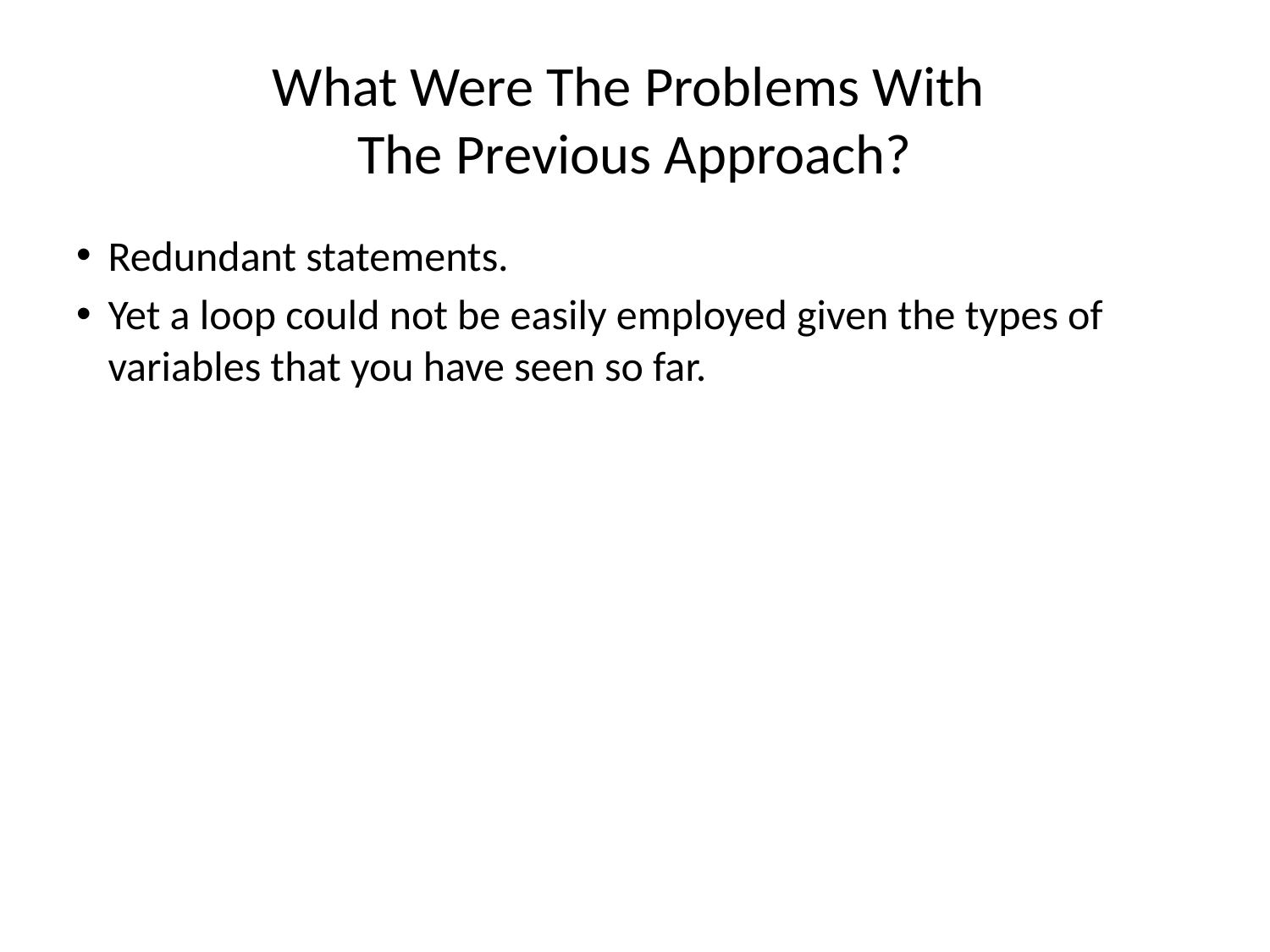

What Were The Problems With
The Previous Approach?
Redundant statements.
Yet a loop could not be easily employed given the types of variables that you have seen so far.